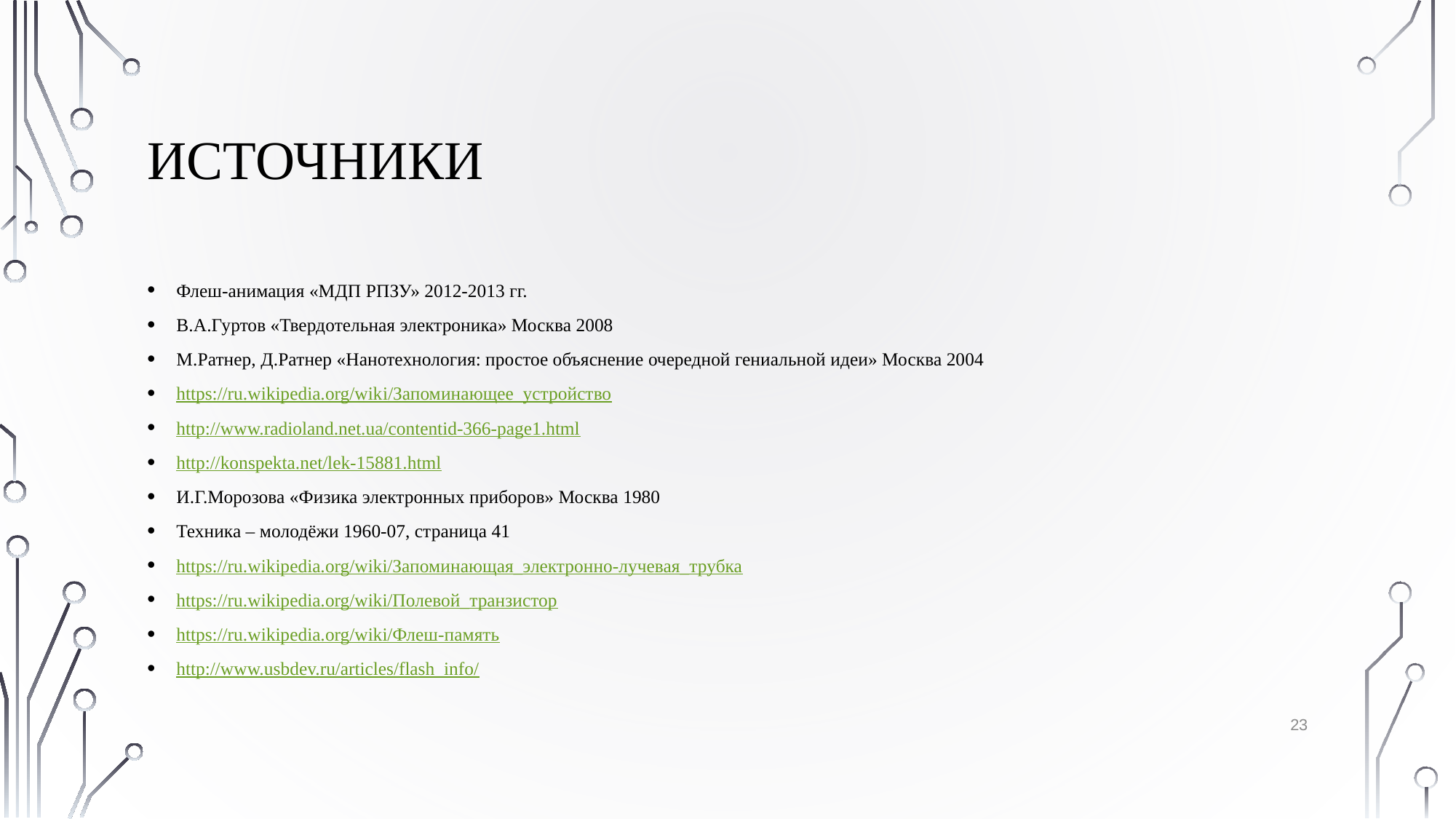

# Источники
Флеш-анимация «МДП РПЗУ» 2012-2013 гг.
В.А.Гуртов «Твердотельная электроника» Москва 2008
М.Ратнер, Д.Ратнер «Нанотехнология: простое объяснение очередной гениальной идеи» Москва 2004
https://ru.wikipedia.org/wiki/Запоминающее_устройство
http://www.radioland.net.ua/contentid-366-page1.html
http://konspekta.net/lek-15881.html
И.Г.Морозова «Физика электронных приборов» Москва 1980
Техника – молодёжи 1960-07, страница 41
https://ru.wikipedia.org/wiki/Запоминающая_электронно-лучевая_трубка
https://ru.wikipedia.org/wiki/Полевой_транзистор
https://ru.wikipedia.org/wiki/Флеш-память
http://www.usbdev.ru/articles/flash_info/

23